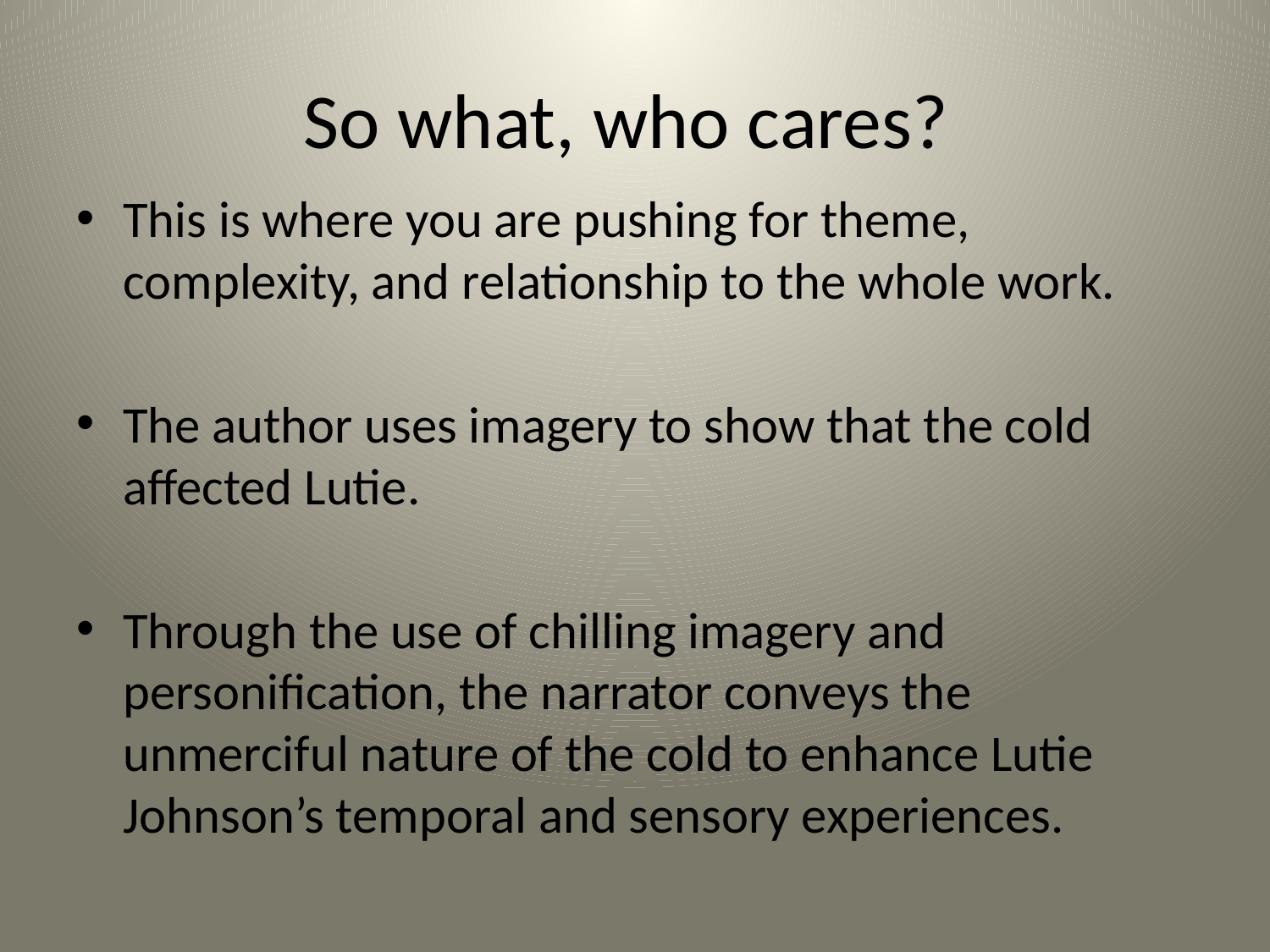

# So what, who cares?
This is where you are pushing for theme, complexity, and relationship to the whole work.

The author uses imagery to show that the cold affected Lutie.

Through the use of chilling imagery and personification, the narrator conveys the unmerciful nature of the cold to enhance Lutie Johnson’s temporal and sensory experiences.